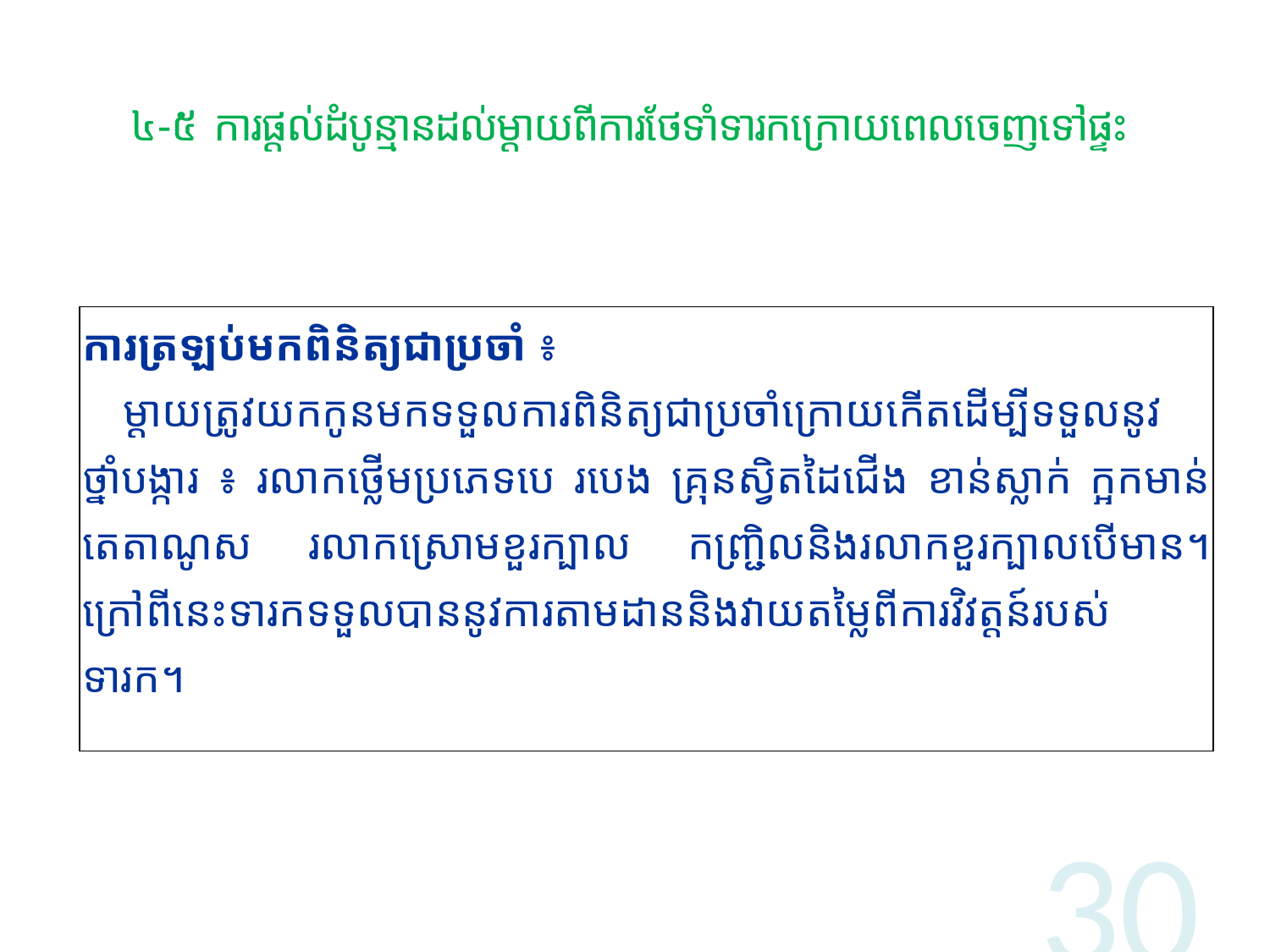

# ៤-៥  ការផ្ដល់ដំបូន្មានដល់ម្តាយពីការថែទាំទារកក្រោយពេលចេញទៅផ្ទះ
| ការត្រឡប់មកពិនិត្យជាប្រចាំ ៖ ម្ដាយត្រូវយកកូនមកទទួលការពិនិត្យជាប្រចាំក្រោយកើតដើម្បីទទួលនូវថ្នាំបង្ការ ៖ រលាកថ្លើមប្រភេទបេ របេង គ្រុនស្វិតដៃជើង ខាន់ស្លាក់ ក្អកមាន់ តេតាណូស រលាកស្រោមខួរក្បាល កញ្ជ្រិល​និងរលាកខួរក្បាលបើមាន។ ក្រៅពីនេះទារកទទួលបាននូវការតាមដាននិងវាយតម្លៃពីការវិវត្ដន៍របស់ទារក។ |
| --- |
30